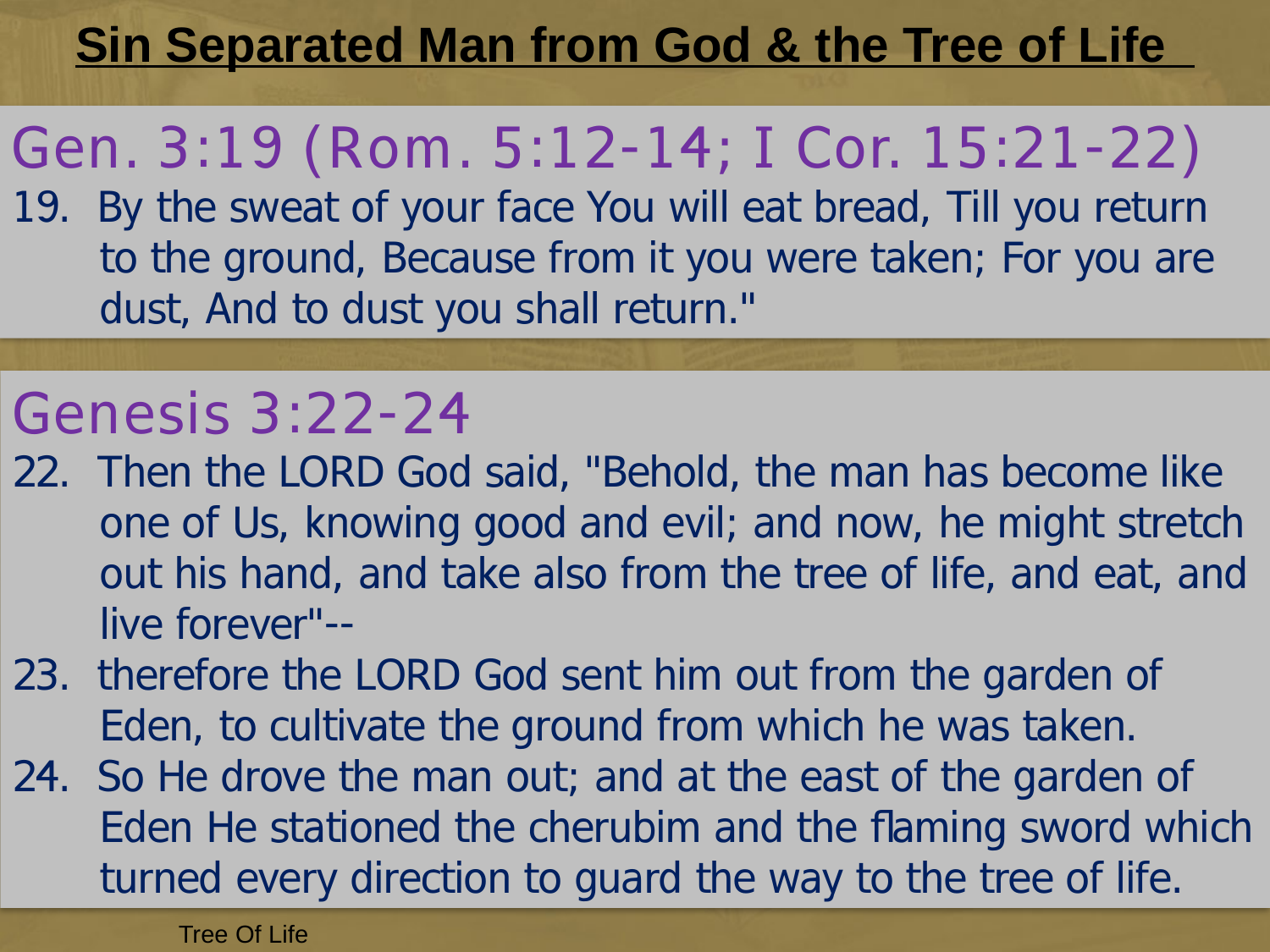

# Sin Separated Man from God & the Tree of Life
Gen. 3:19 (Rom. 5:12-14; I Cor. 15:21-22)
19.  By the sweat of your face You will eat bread, Till you return to the ground, Because from it you were taken; For you are dust, And to dust you shall return."
Genesis 3:22-24
22.  Then the LORD God said, "Behold, the man has become like one of Us, knowing good and evil; and now, he might stretch out his hand, and take also from the tree of life, and eat, and live forever"--
23.  therefore the LORD God sent him out from the garden of Eden, to cultivate the ground from which he was taken.
24.  So He drove the man out; and at the east of the garden of Eden He stationed the cherubim and the flaming sword which turned every direction to guard the way to the tree of life.
Tree Of Life